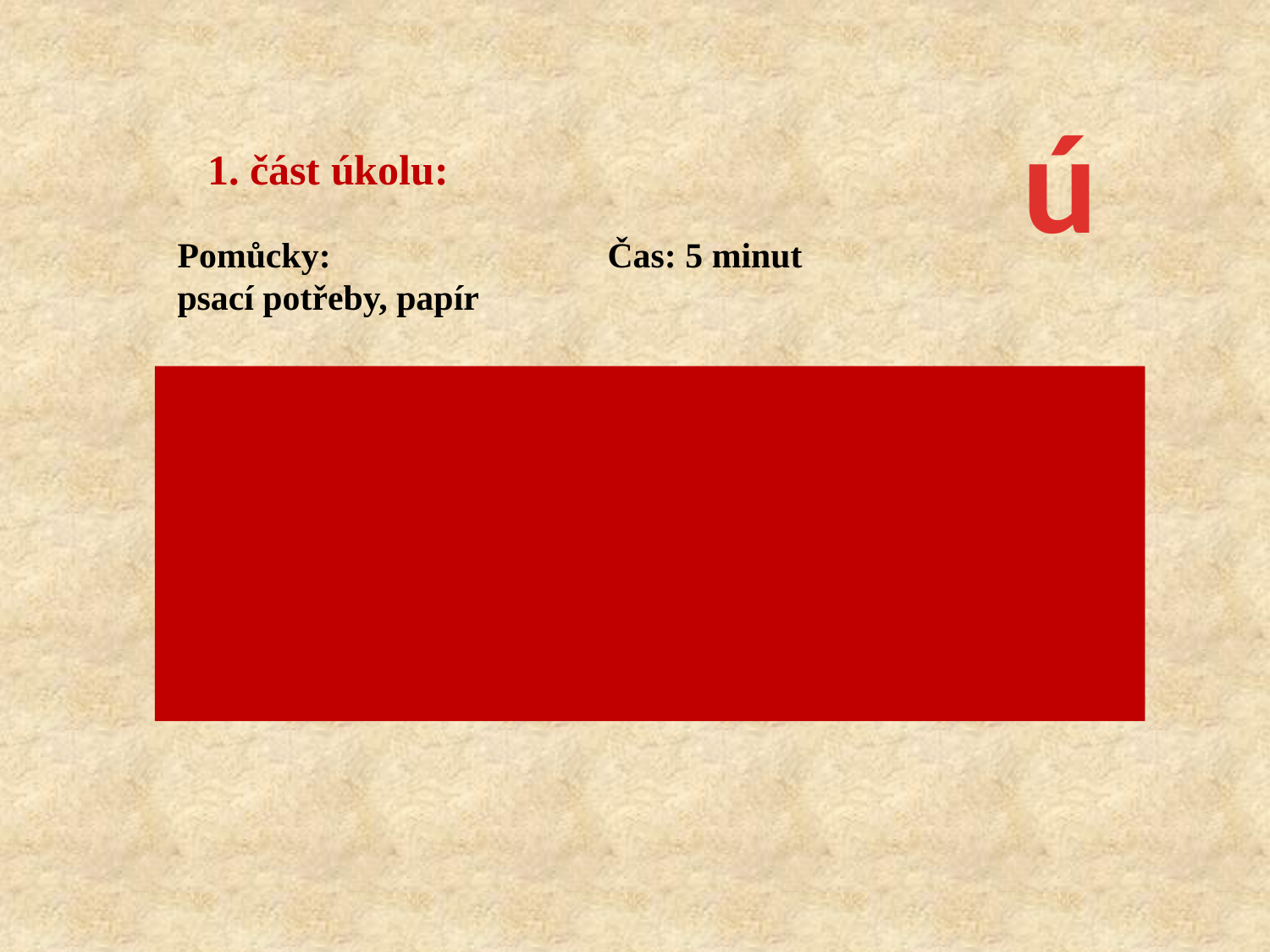

ú
1. část úkolu:
Pomůcky:
psací potřeby, papír
Čas: 5 minut

Pozorně sledujte ukázku a modelové situace.
Zapisujte názvy jednotlivých způsobů a možností předváděných poloh a transportů.